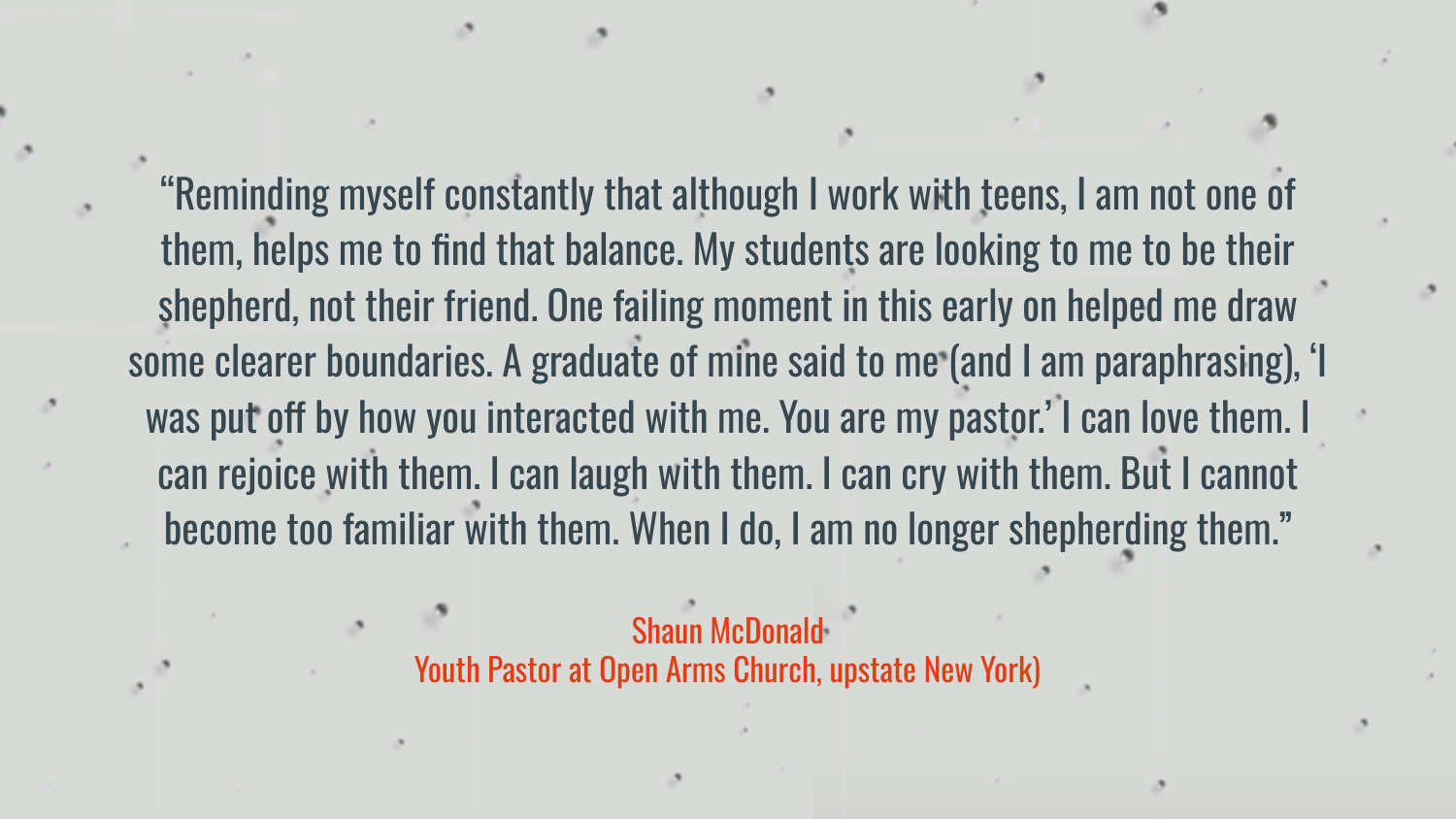

“Reminding myself constantly that although I work with teens, I am not one of them, helps me to find that balance. My students are looking to me to be their shepherd, not their friend. One failing moment in this early on helped me draw some clearer boundaries. A graduate of mine said to me (and I am paraphrasing), ‘I was put off by how you interacted with me. You are my pastor.’ I can love them. I can rejoice with them. I can laugh with them. I can cry with them. But I cannot become too familiar with them. When I do, I am no longer shepherding them.”

Shaun McDonald
Youth Pastor at Open Arms Church, upstate New York)